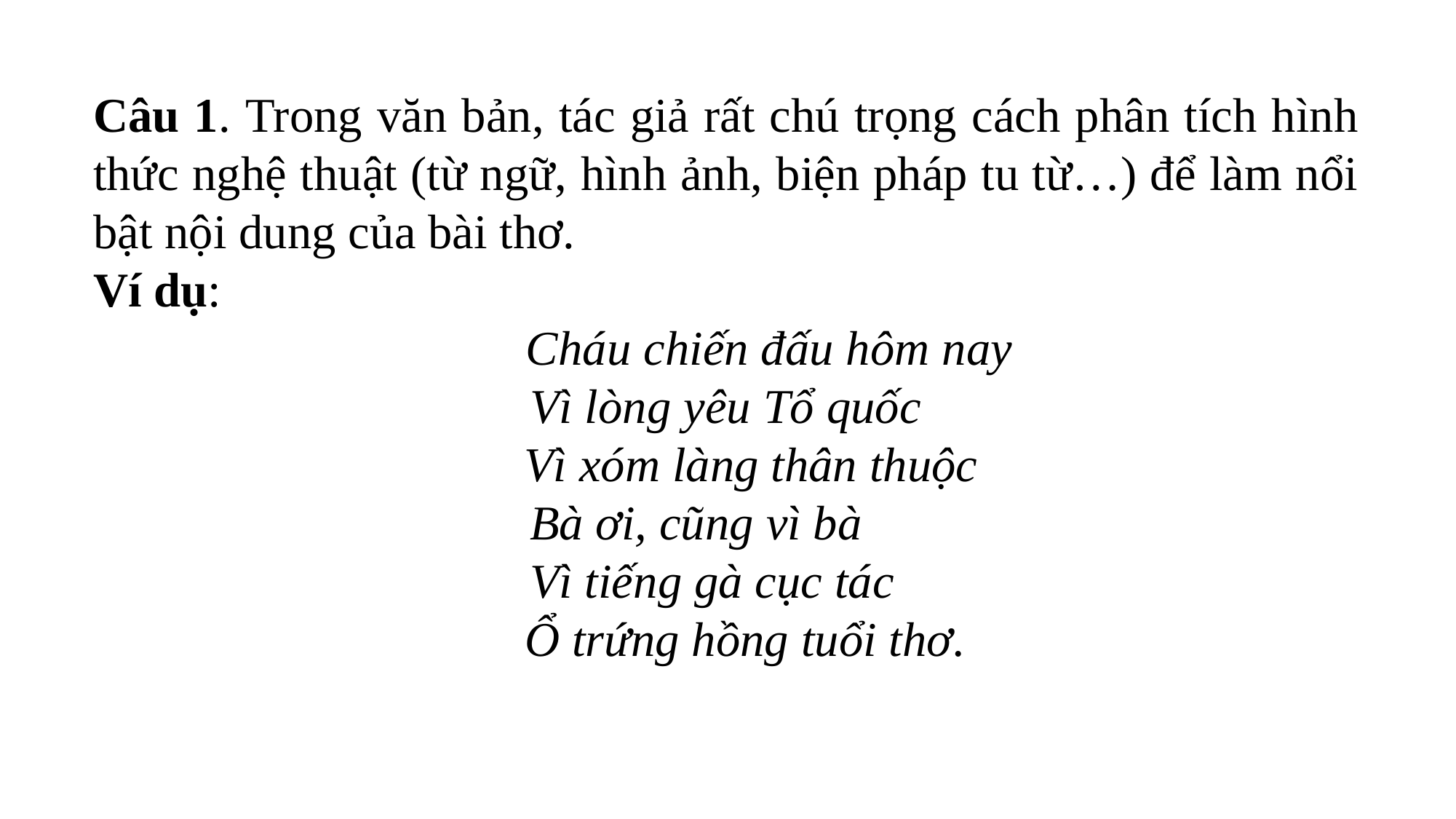

Câu 1. Trong văn bản, tác giả rất chú trọng cách phân tích hình thức nghệ thuật (từ ngữ, hình ảnh, biện pháp tu từ…) để làm nổi bật nội dung của bài thơ.
Ví dụ:
       Cháu chiến đấu hôm nay
               			Vì lòng yêu Tổ quốc
    Vì xóm làng thân thuộc
               			Bà ơi, cũng vì bà
               			Vì tiếng gà cục tác
   Ổ trứng hồng tuổi thơ.